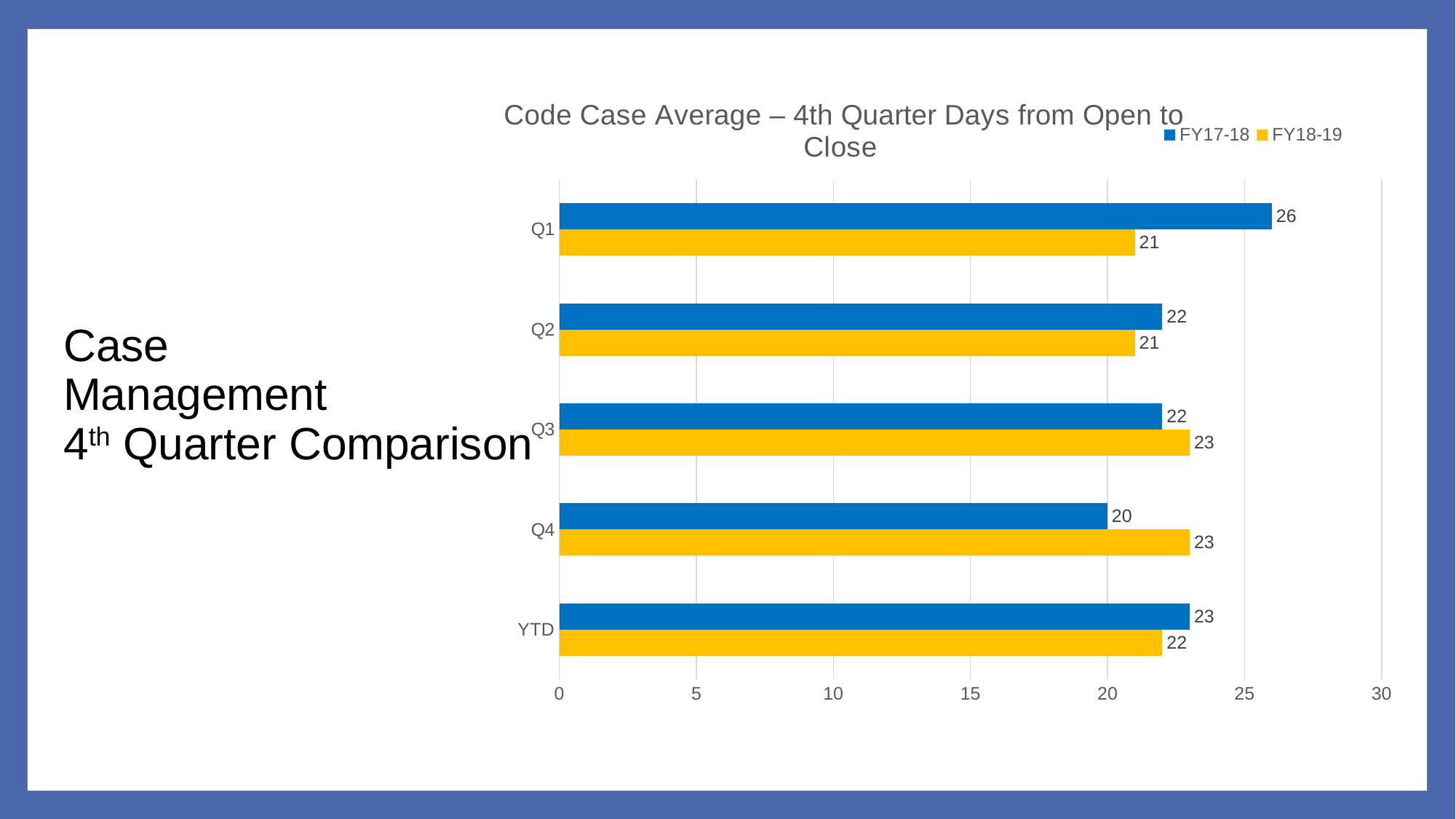

### Chart: Code Case Average – 4th Quarter Days from Open to Close

| Category | FY18-19 | FY17-18 |
|---|---|---|
| YTD | 22.0 | 23.0 |
| Q4 | 23.0 | 20.0 |
| Q3 | 23.0 | 22.0 |
| Q2 | 21.0 | 22.0 |
| Q1 | 21.0 | 26.0 |
# Case
Management
4th Quarter Comparison